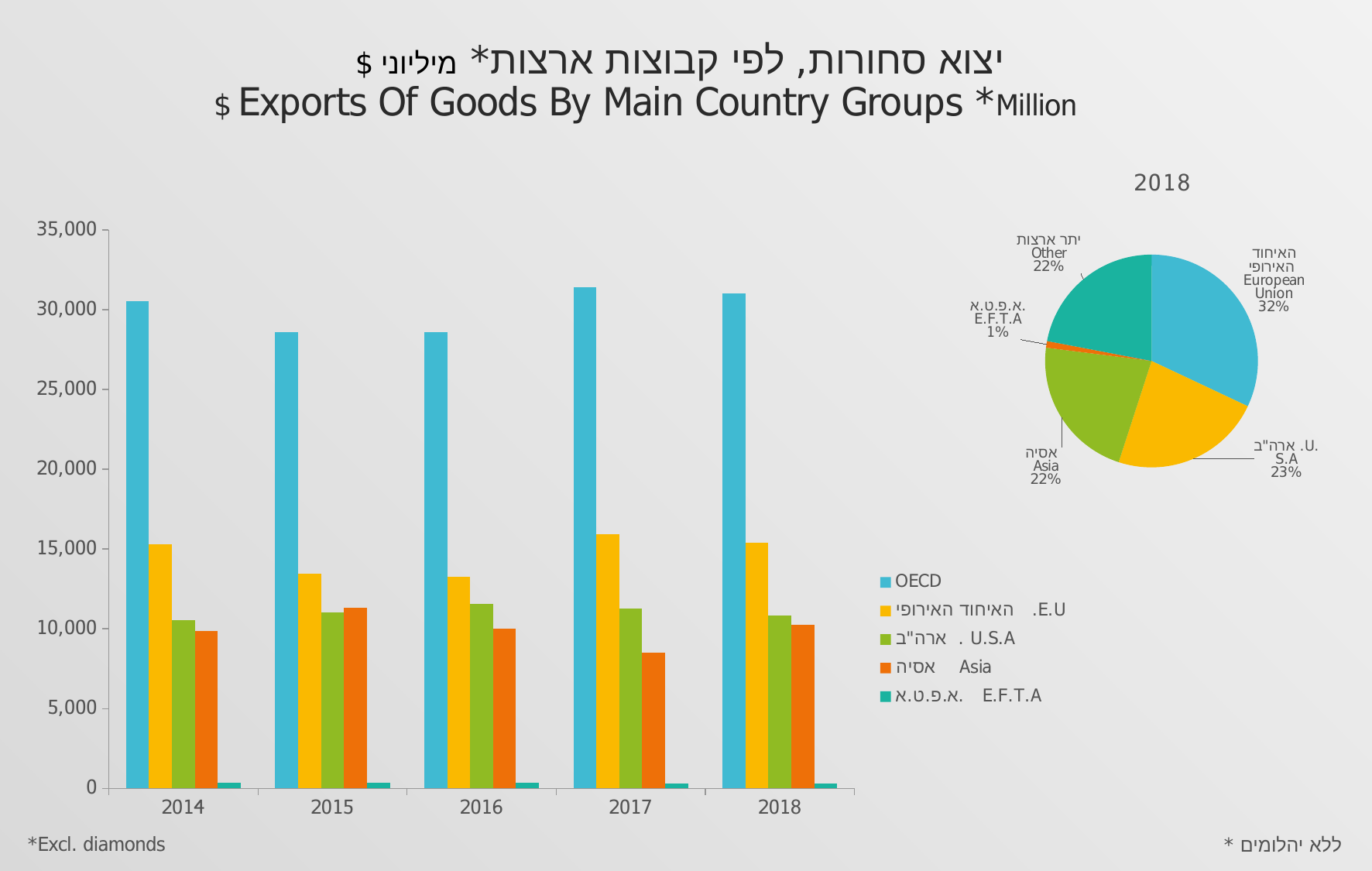

# יצוא סחורות, לפי קבוצות ארצות* מיליוני $ Exports Of Goods By Main Country Groups *Million $

### Chart: 2018

| Category | עמודה1 |
|---|---|
| האיחוד האירופי  European Union | 32.0 |
| ארה"ב .U.S.A | 23.0 |
| אסיה   Asia | 22.0 |
| א.פ.ט.א. E.F.T.A | 1.0 |
| יתר ארצות Other | 22.0 |

### Chart

| Category | OECD | האיחוד האירופי   .E.U | ארה"ב  . U.S.A | אסיה    Asia | א.פ.ט.א.   E.F.T.A |
|---|---|---|---|---|---|
| 2014 | 30510.2 | 15288.6 | 10556.4 | 9845.3 | 330.2 |
| 2015 | 28601.6 | 13454.6 | 11040.1 | 11322.9 | 318.6 |
| 2016 | 28606.4 | 13231.9 | 11530.1 | 10000.2 | 343.3 |
| 2017 | 31420.8 | 15903.3 | 11242.9 | 8500.4 | 305.3 |
| 2018 | 30994.499999999996 | 15392.2 | 10816.1 | 10242.8 | 288.4 |
*Excl. diamonds
* ללא יהלומים